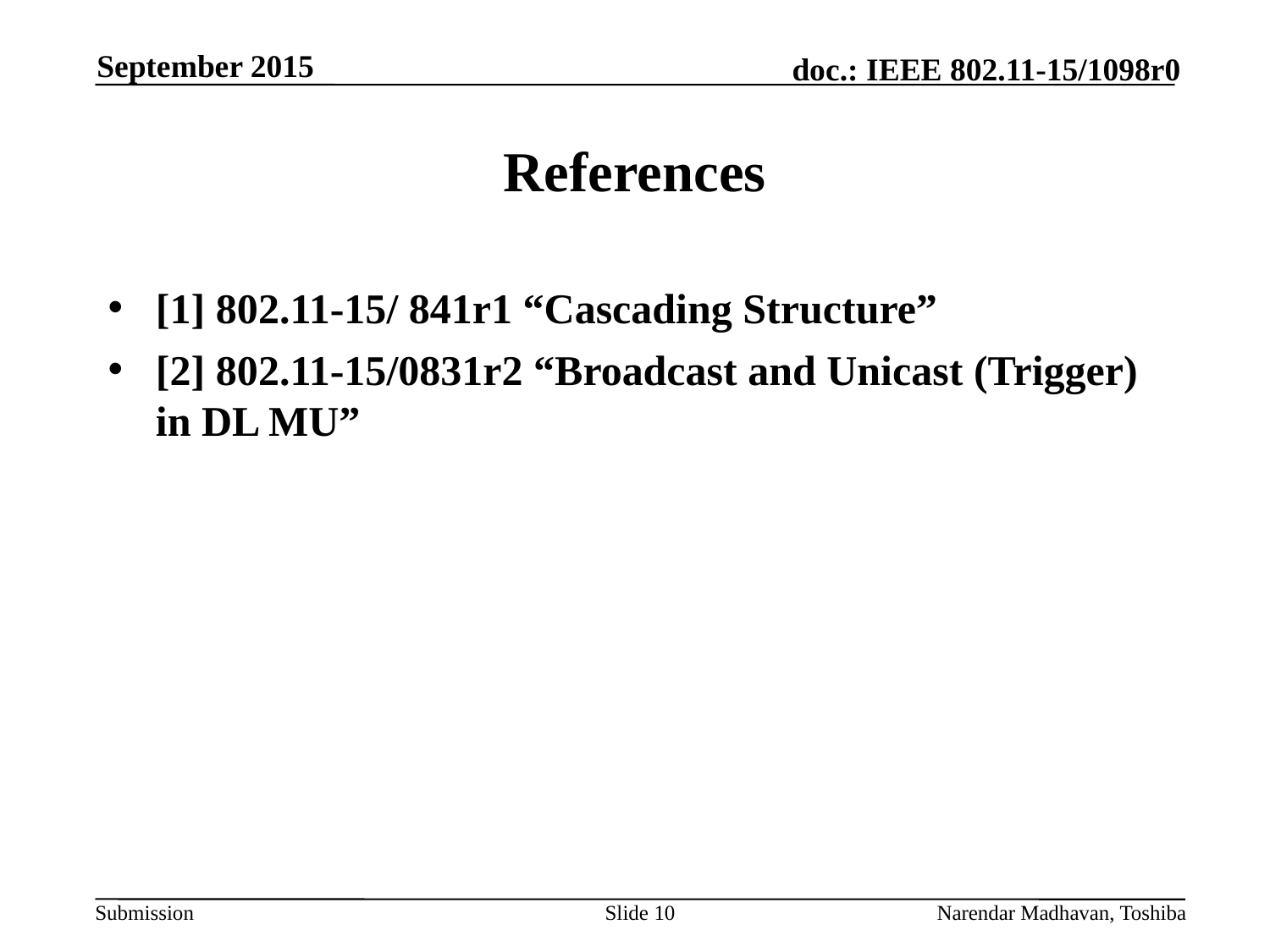

September 2015
# References
[1] 802.11-15/ 841r1 “Cascading Structure”
[2] 802.11-15/0831r2 “Broadcast and Unicast (Trigger) in DL MU”
Slide 10
Narendar Madhavan, Toshiba